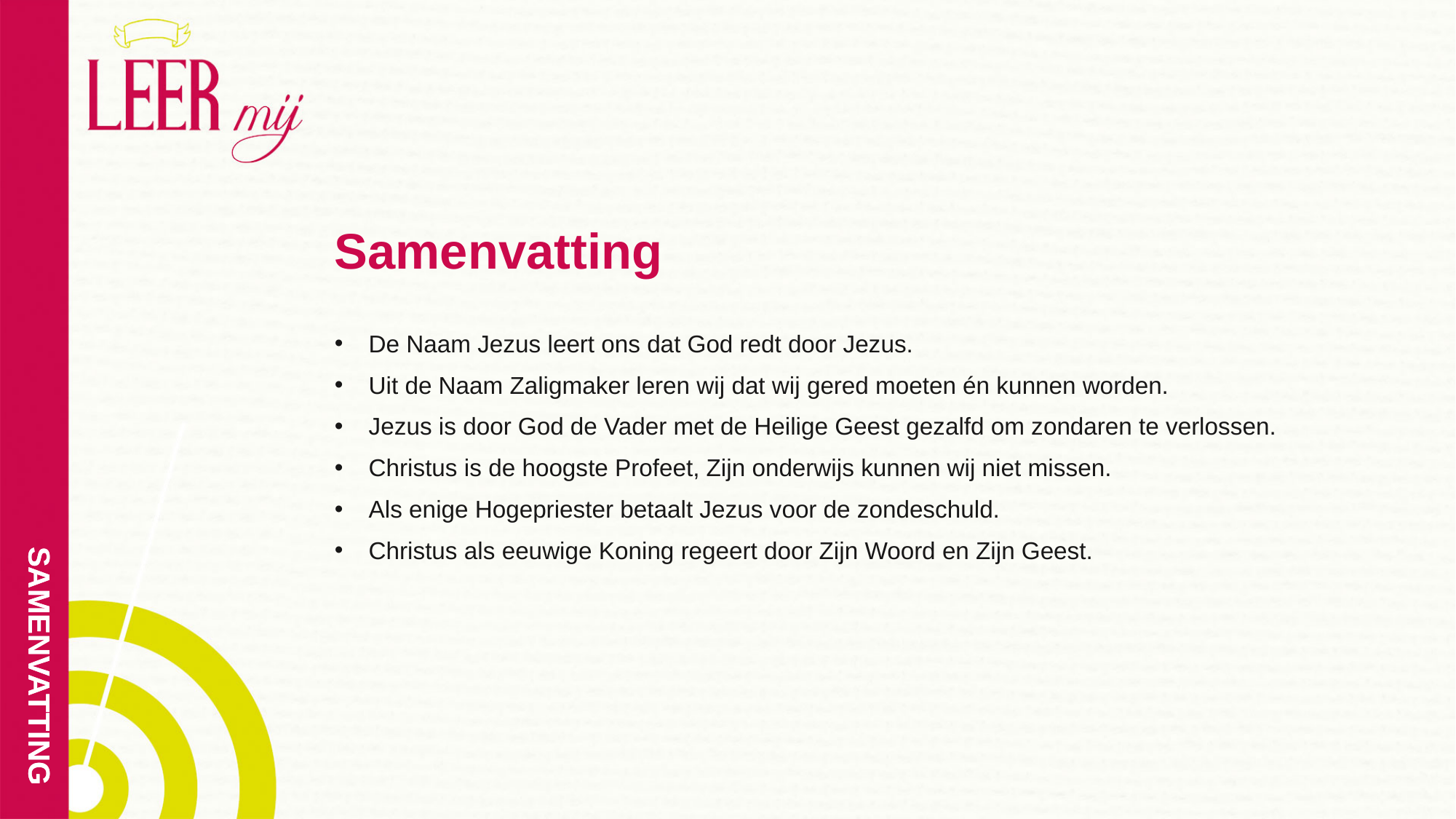

# Samenvatting
De Naam Jezus leert ons dat God redt door Jezus.
Uit de Naam Zaligmaker leren wij dat wij gered moeten én kunnen worden.
Jezus is door God de Vader met de Heilige Geest gezalfd om zondaren te verlossen.
Christus is de hoogste Profeet, Zijn onderwijs kunnen wij niet missen.
Als enige Hogepriester betaalt Jezus voor de zondeschuld.
Christus als eeuwige Koning regeert door Zijn Woord en Zijn Geest.